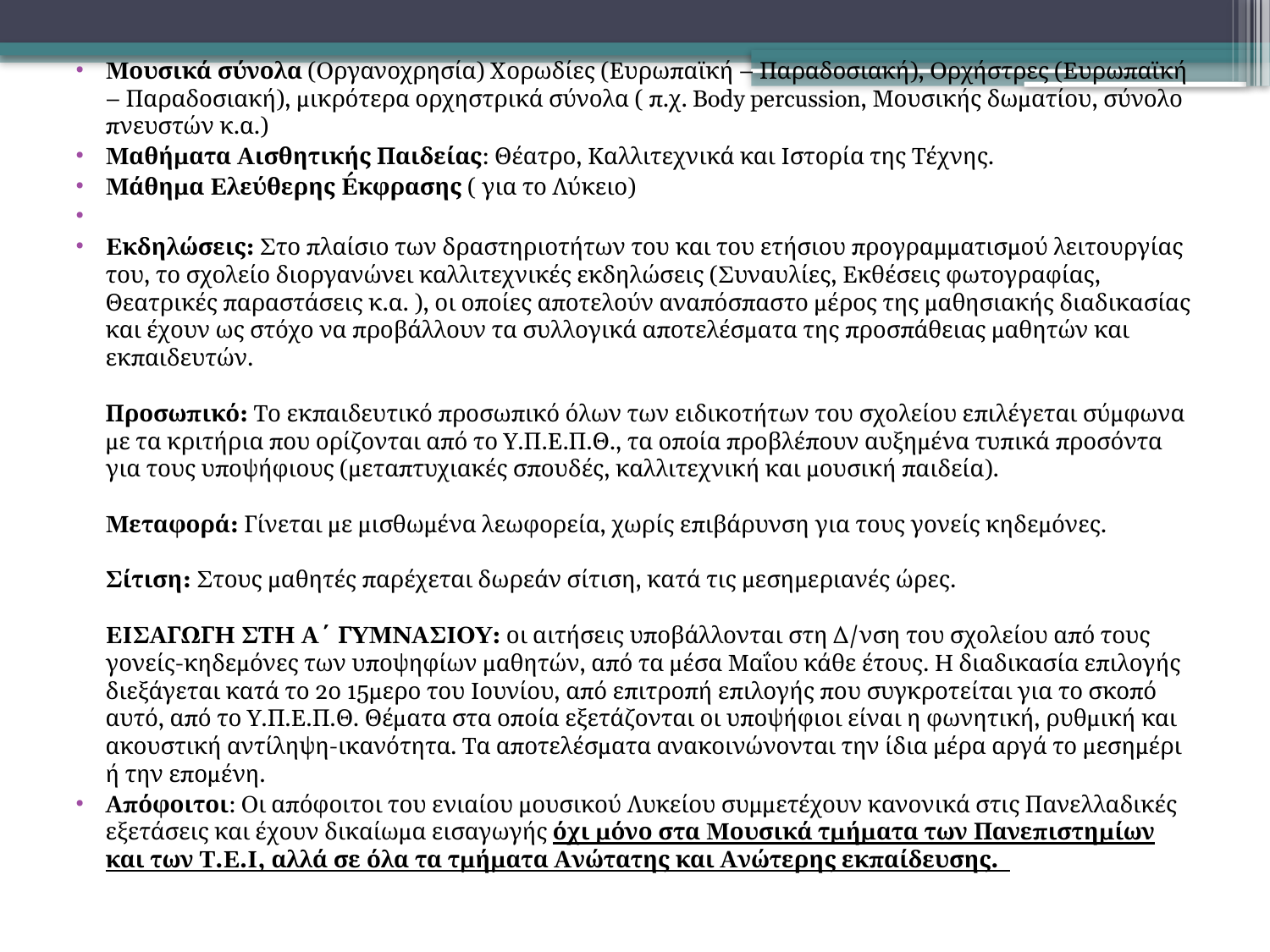

Μουσικά σύνολα (Οργανοχρησία) Χορωδίες (Ευρωπαϊκή – Παραδοσιακή), Ορχήστρες (Ευρωπαϊκή – Παραδοσιακή), μικρότερα ορχηστρικά σύνολα ( π.χ. Body percussion, Μουσικής δωματίου, σύνολο πνευστών κ.α.)
Μαθήματα Αισθητικής Παιδείας: Θέατρο, Καλλιτεχνικά και Ιστορία της Τέχνης.
Μάθημα Ελεύθερης Έκφρασης ( για το Λύκειο)

Εκδηλώσεις: Στο πλαίσιο των δραστηριοτήτων του και του ετήσιου προγραμματισμού λειτουργίας του, το σχολείο διοργανώνει καλλιτεχνικές εκδηλώσεις (Συναυλίες, Εκθέσεις φωτογραφίας, Θεατρικές παραστάσεις κ.α. ), οι οποίες αποτελούν αναπόσπαστο μέρος της μαθησιακής διαδικασίας και έχουν ως στόχο να προβάλλουν τα συλλογικά αποτελέσματα της προσπάθειας μαθητών και εκπαιδευτών. 
Προσωπικό: Το εκπαιδευτικό προσωπικό όλων των ειδικοτήτων του σχολείου επιλέγεται σύμφωνα με τα κριτήρια που ορίζονται από το Υ.Π.Ε.Π.Θ., τα οποία προβλέπουν αυξημένα τυπικά προσόντα για τους υποψήφιους (μεταπτυχιακές σπουδές, καλλιτεχνική και μουσική παιδεία).
Μεταφορά: Γίνεται με μισθωμένα λεωφορεία, χωρίς επιβάρυνση για τους γονείς κηδεμόνες.
Σίτιση: Στους μαθητές παρέχεται δωρεάν σίτιση, κατά τις μεσημεριανές ώρες. 
ΕΙΣΑΓΩΓΗ ΣΤΗ Α΄ ΓΥΜΝΑΣΙΟΥ: οι αιτήσεις υποβάλλονται στη Δ/νση του σχολείου από τους γονείς-κηδεμόνες των υποψηφίων μαθητών, από τα μέσα Μαΐου κάθε έτους. Η διαδικασία επιλογής διεξάγεται κατά το 2ο 15μερο του Ιουνίου, από επιτροπή επιλογής που συγκροτείται για το σκοπό αυτό, από το Υ.Π.Ε.Π.Θ. Θέματα στα οποία εξετάζονται οι υποψήφιοι είναι η φωνητική, ρυθμική και ακουστική αντίληψη-ικανότητα. Τα αποτελέσματα ανακοινώνονται την ίδια μέρα αργά το μεσημέρι ή την επομένη.
Απόφοιτοι: Οι απόφοιτοι του ενιαίου μουσικού Λυκείου συμμετέχουν κανονικά στις Πανελλαδικές εξετάσεις και έχουν δικαίωμα εισαγωγής όχι μόνο στα Μουσικά τμήματα των Πανεπιστημίων και των Τ.Ε.Ι, αλλά σε όλα τα τμήματα Ανώτατης και Ανώτερης εκπαίδευσης.